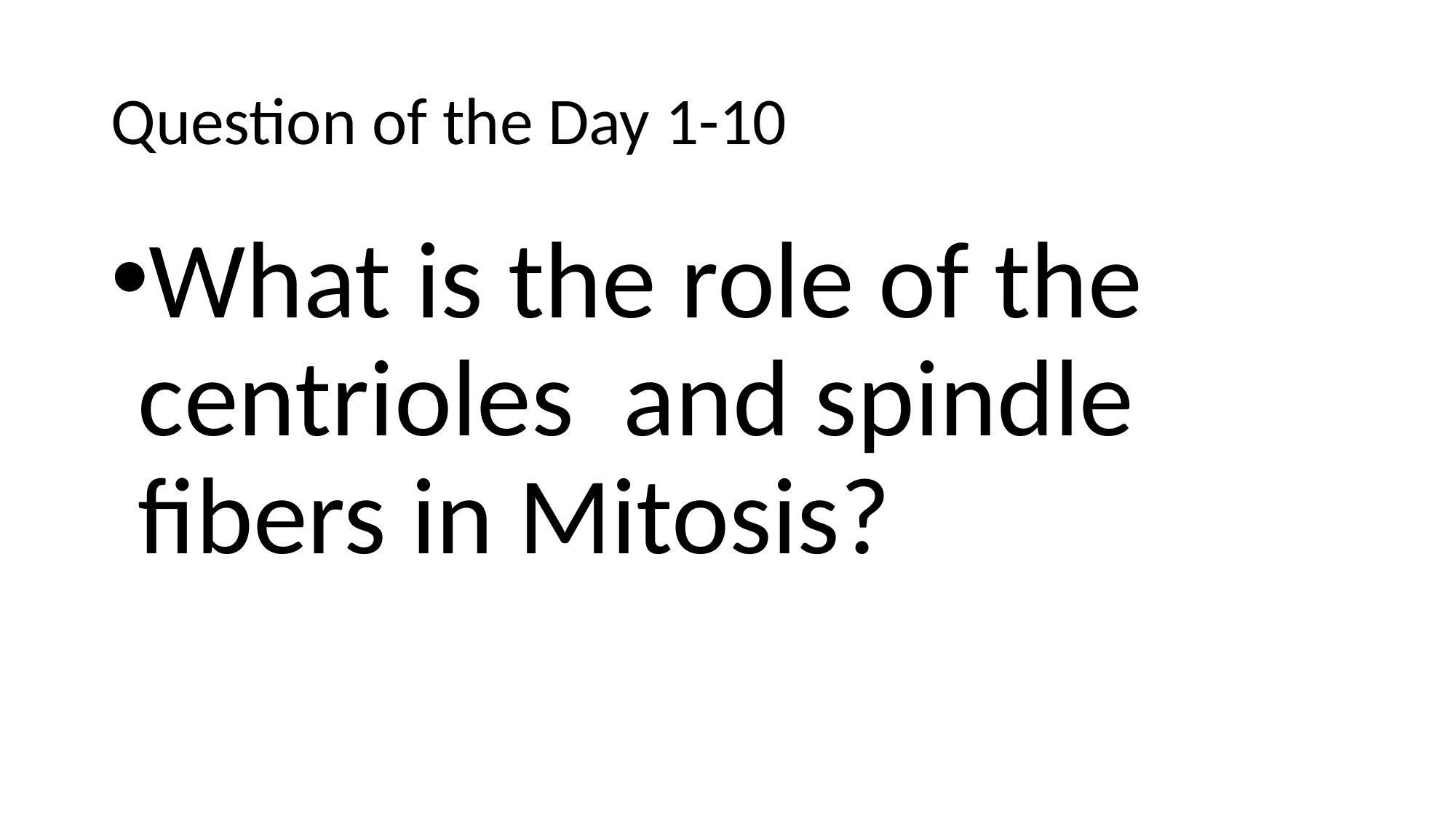

# Question of the Day 1-10
What is the role of the centrioles  and spindle fibers in Mitosis?